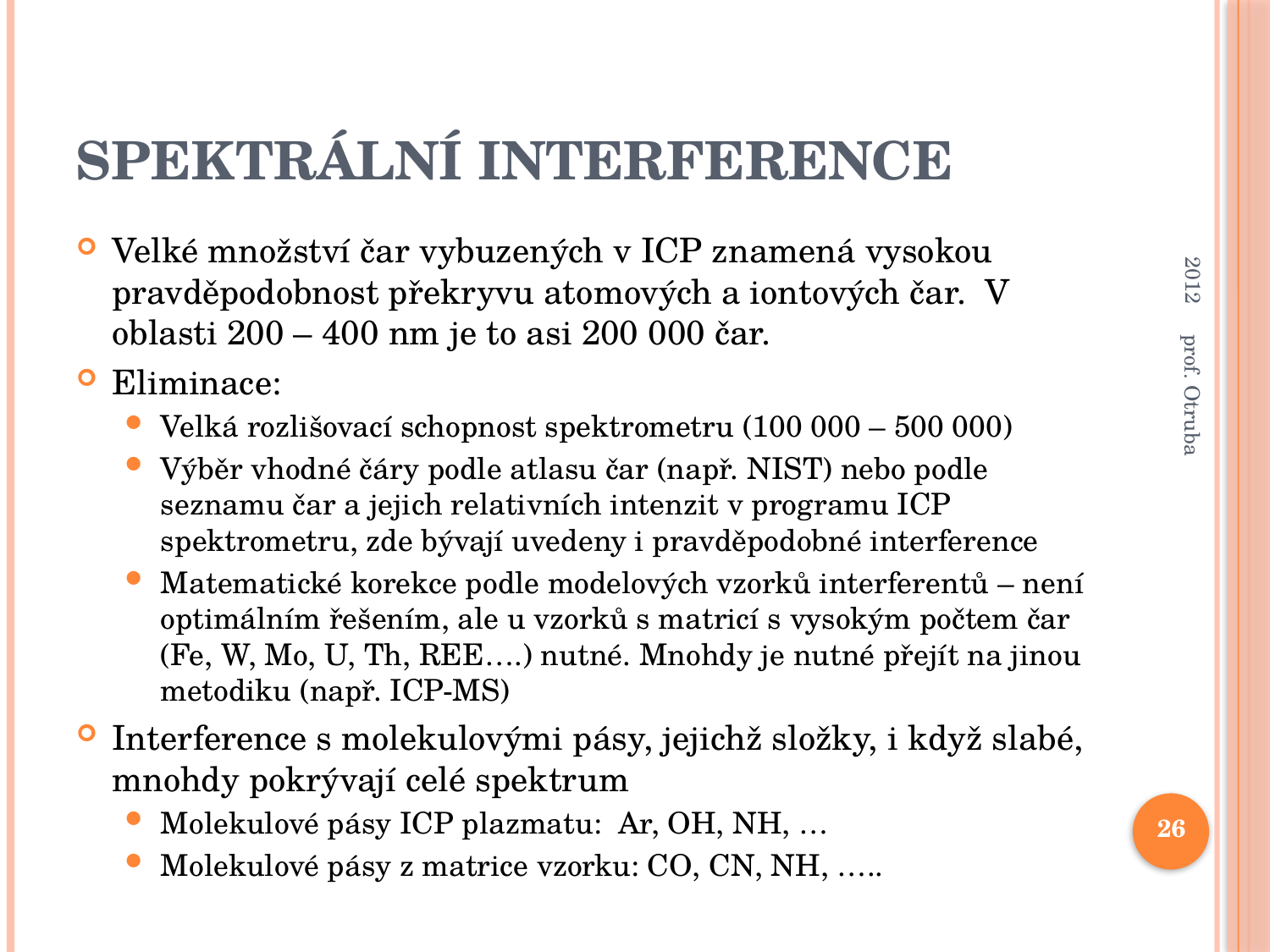

# Spektrální interference
2012
Velké množství čar vybuzených v ICP znamená vysokou pravděpodobnost překryvu atomových a iontových čar.  V oblasti 200 – 400 nm je to asi 200 000 čar.
Eliminace:
Velká rozlišovací schopnost spektrometru (100 000 – 500 000)
Výběr vhodné čáry podle atlasu čar (např. NIST) nebo podle seznamu čar a jejich relativních intenzit v programu ICP spektrometru, zde bývají uvedeny i pravděpodobné interference
Matematické korekce podle modelových vzorků interferentů – není optimálním řešením, ale u vzorků s matricí s vysokým počtem čar (Fe, W, Mo, U, Th, REE….) nutné. Mnohdy je nutné přejít na jinou metodiku (např. ICP-MS)
Interference s molekulovými pásy, jejichž složky, i když slabé, mnohdy pokrývají celé spektrum
Molekulové pásy ICP plazmatu:  Ar, OH, NH, …
Molekulové pásy z matrice vzorku: CO, CN, NH, …..
prof. Otruba
26